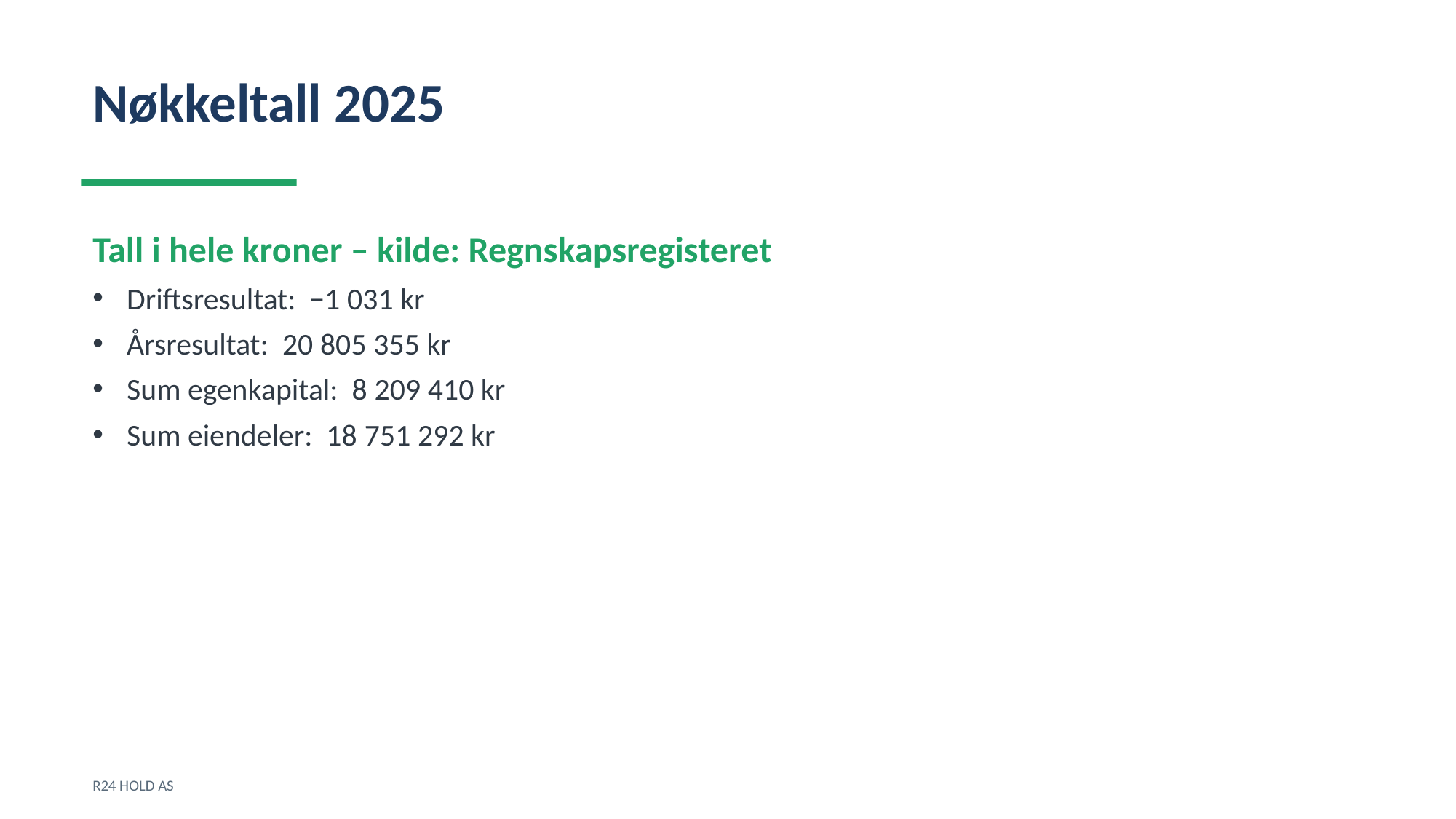

Nøkkeltall 2025

Tall i hele kroner – kilde: Regnskapsregisteret
Driftsresultat:  −1 031 kr
Årsresultat:  20 805 355 kr
Sum egenkapital:  8 209 410 kr
Sum eiendeler:  18 751 292 kr
R24 HOLD AS